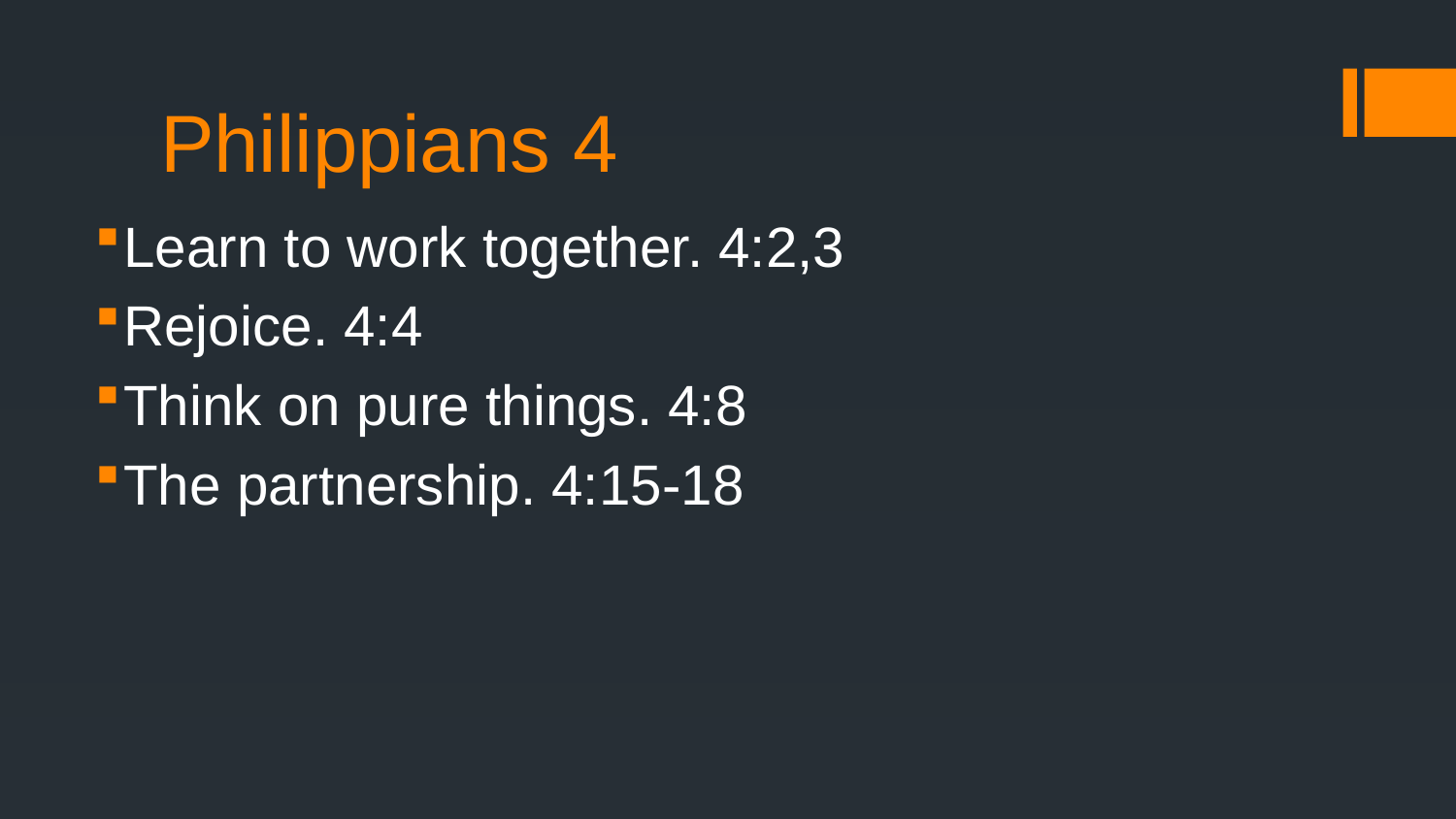

# Philippians 4
Learn to work together. 4:2,3
Rejoice. 4:4
Think on pure things. 4:8
The partnership. 4:15-18